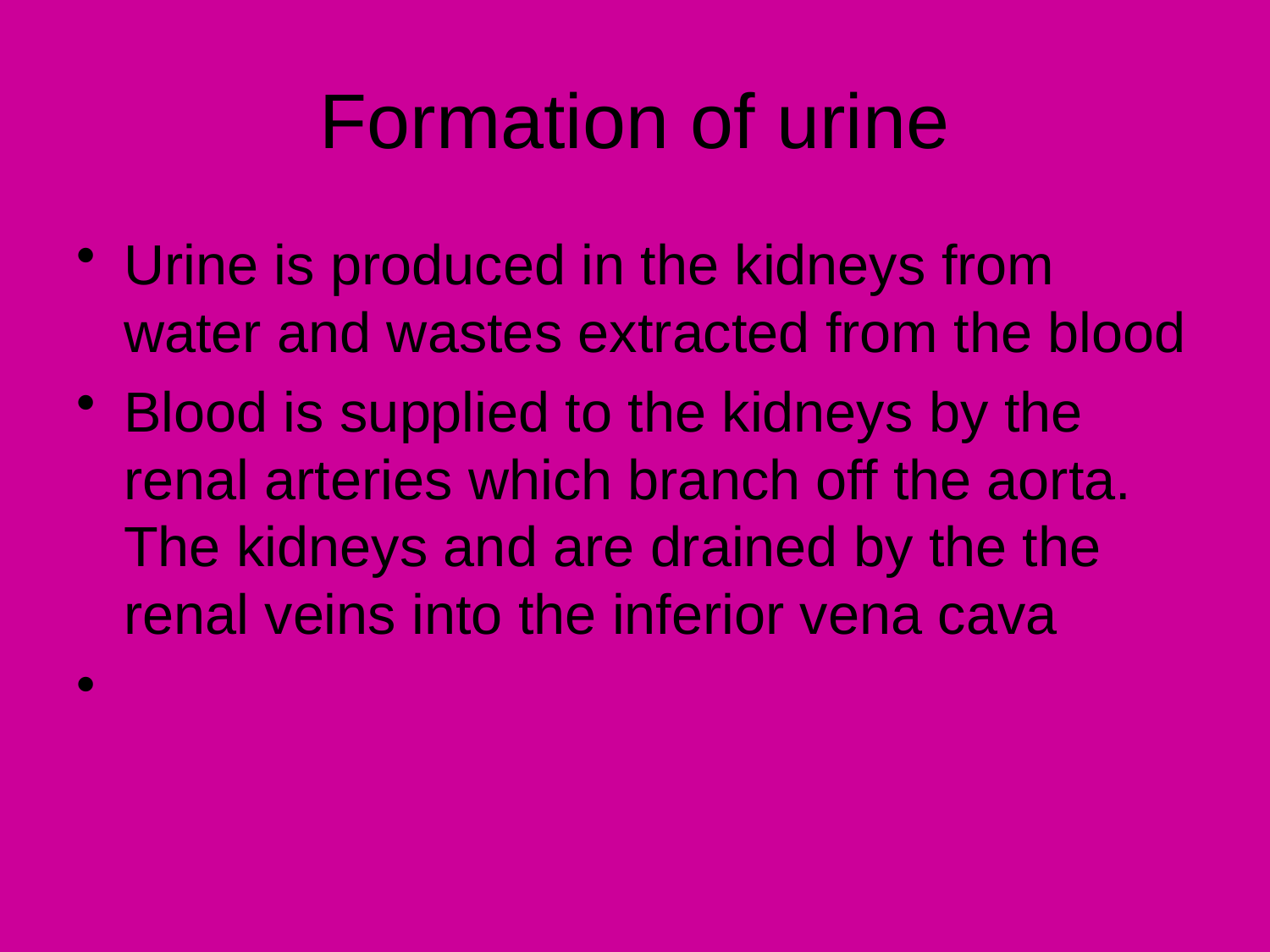

# Formation of urine
Urine is produced in the kidneys from water and wastes extracted from the blood
Blood is supplied to the kidneys by the renal arteries which branch off the aorta. The kidneys and are drained by the the renal veins into the inferior vena cava